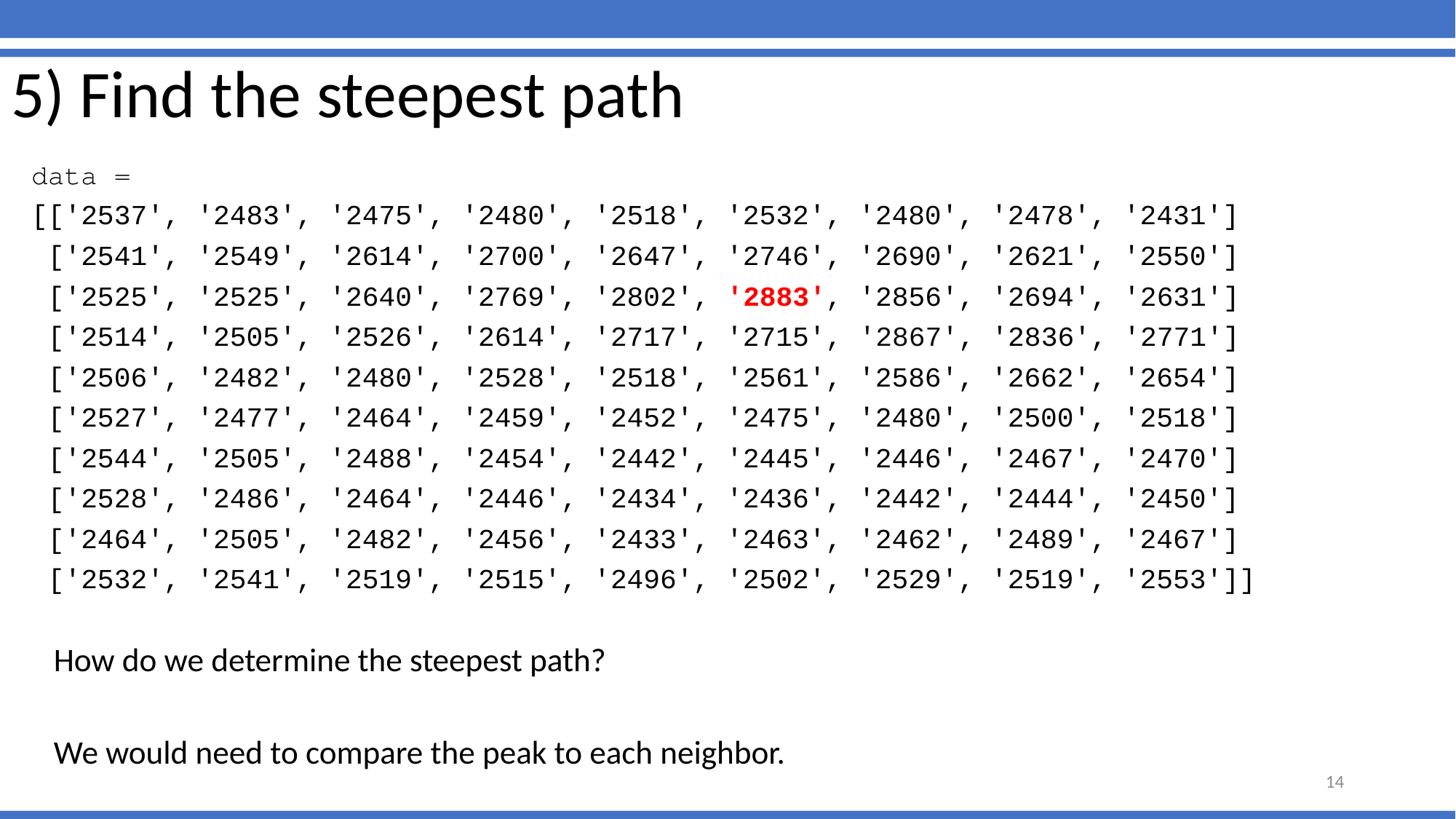

# 5) Find the steepest path
data =
[['2537', '2483', '2475', '2480', '2518', '2532', '2480', '2478', '2431']
 ['2541', '2549', '2614', '2700', '2647', '2746', '2690', '2621', '2550']
 ['2525', '2525', '2640', '2769', '2802', '2883', '2856', '2694', '2631']
 ['2514', '2505', '2526', '2614', '2717', '2715', '2867', '2836', '2771']
 ['2506', '2482', '2480', '2528', '2518', '2561', '2586', '2662', '2654']
 ['2527', '2477', '2464', '2459', '2452', '2475', '2480', '2500', '2518']
 ['2544', '2505', '2488', '2454', '2442', '2445', '2446', '2467', '2470']
 ['2528', '2486', '2464', '2446', '2434', '2436', '2442', '2444', '2450']
 ['2464', '2505', '2482', '2456', '2433', '2463', '2462', '2489', '2467']
 ['2532', '2541', '2519', '2515', '2496', '2502', '2529', '2519', '2553']]

   How do we determine the steepest path?

   We would need to compare the peak to each neighbor.

14